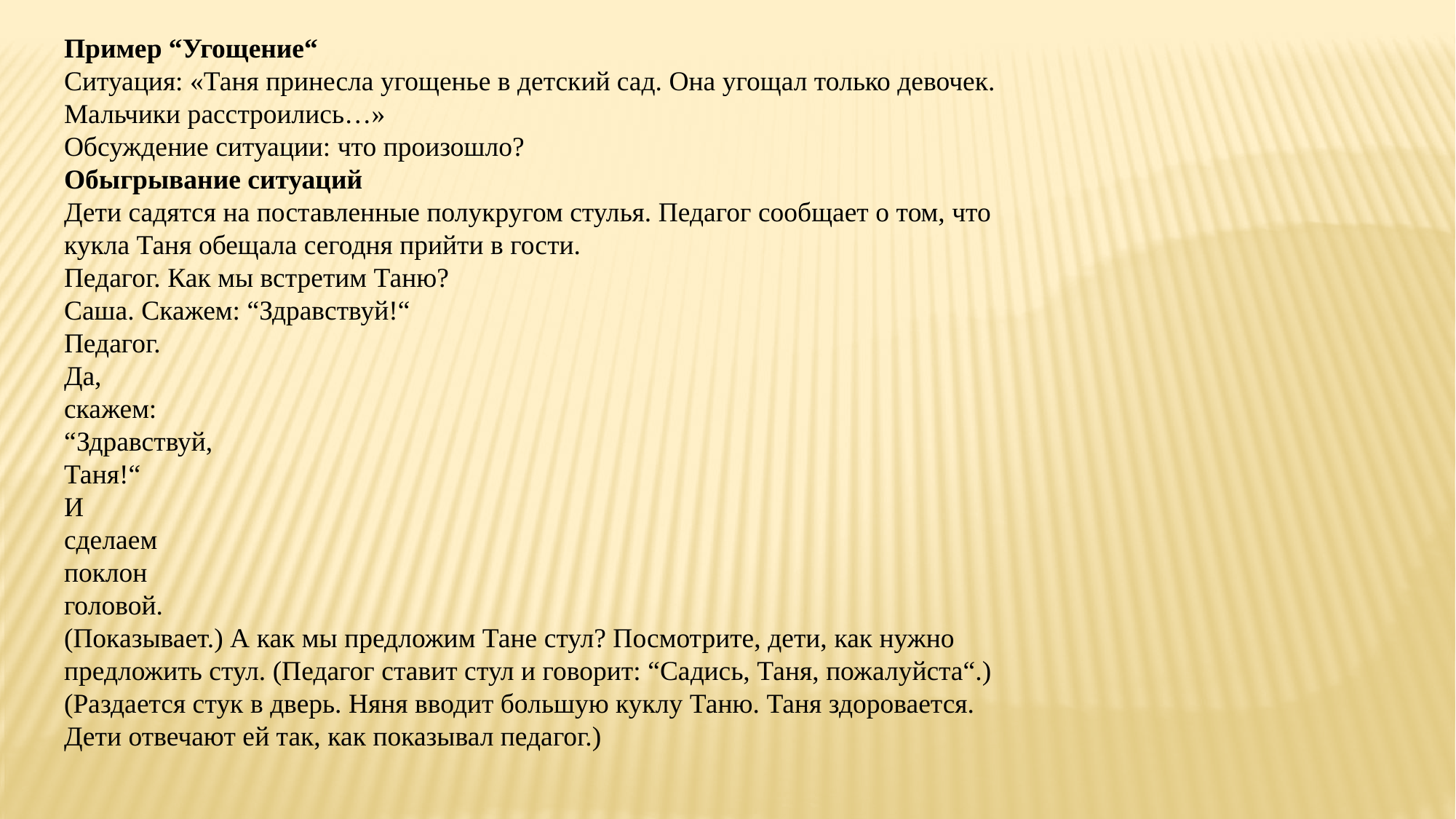

Пример “Угощение“
Ситуация: «Таня принесла угощенье в детский сад. Она угощал только девочек.
Мальчики расстроились…»
Обсуждение ситуации: что произошло?
Обыгрывание ситуаций
Дети садятся на поставленные полукругом стулья. Педагог сообщает о том, что
кукла Таня обещала сегодня прийти в гости.
Педагог. Как мы встретим Таню?
Саша. Скажем: “Здравствуй!“
Педагог.
Да,
скажем:
“Здравствуй,
Таня!“
И
сделаем
поклон
головой.
(Показывает.) А как мы предложим Тане стул? Посмотрите, дети, как нужно
предложить стул. (Педагог ставит стул и говорит: “Садись, Таня, пожалуйста“.)
(Раздается стук в дверь. Няня вводит большую куклу Таню. Таня здоровается.
Дети отвечают ей так, как показывал педагог.)